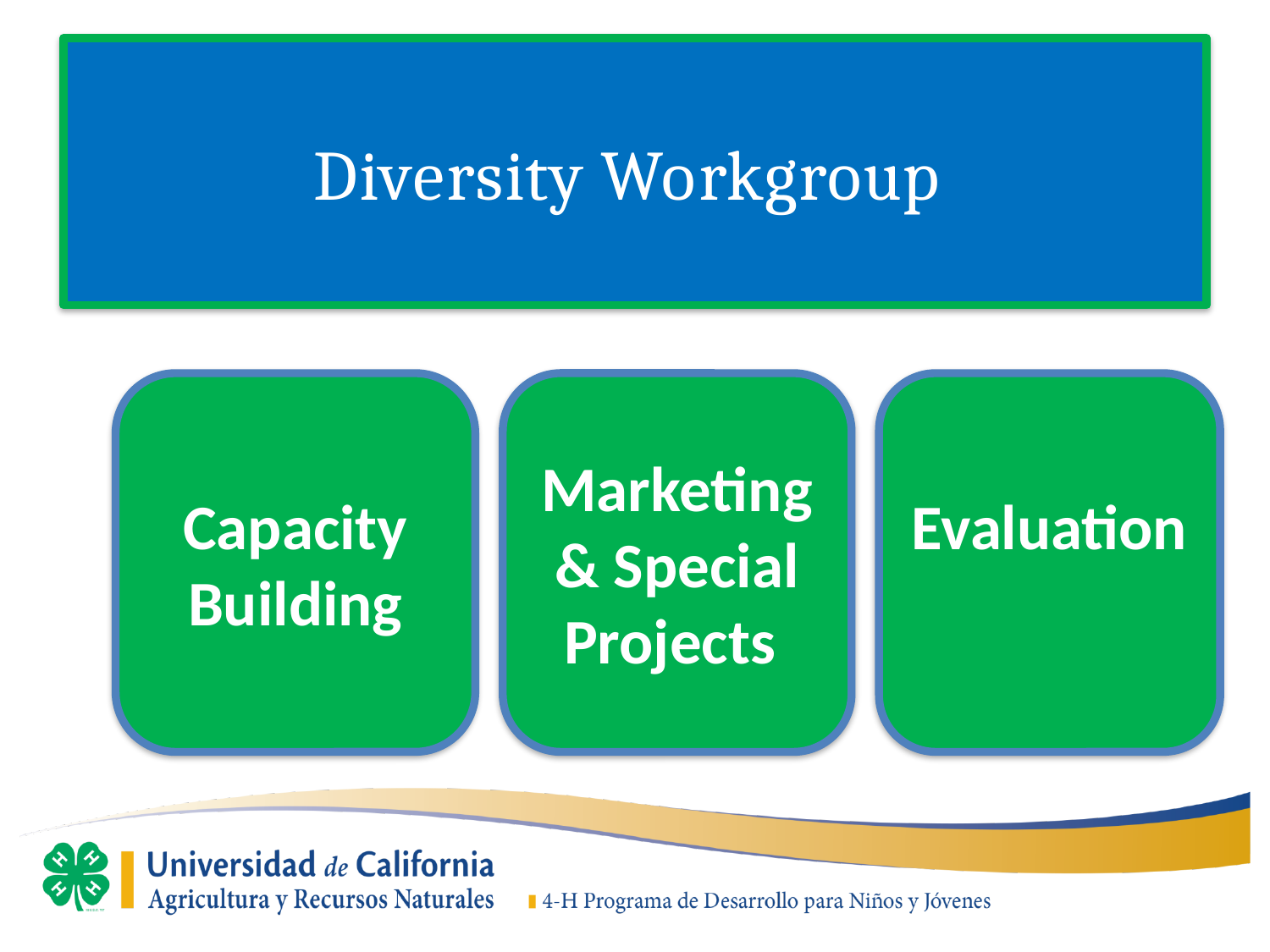

# Diversity Workgroup
Evaluation
Marketing & Special Projects
Capacity Building